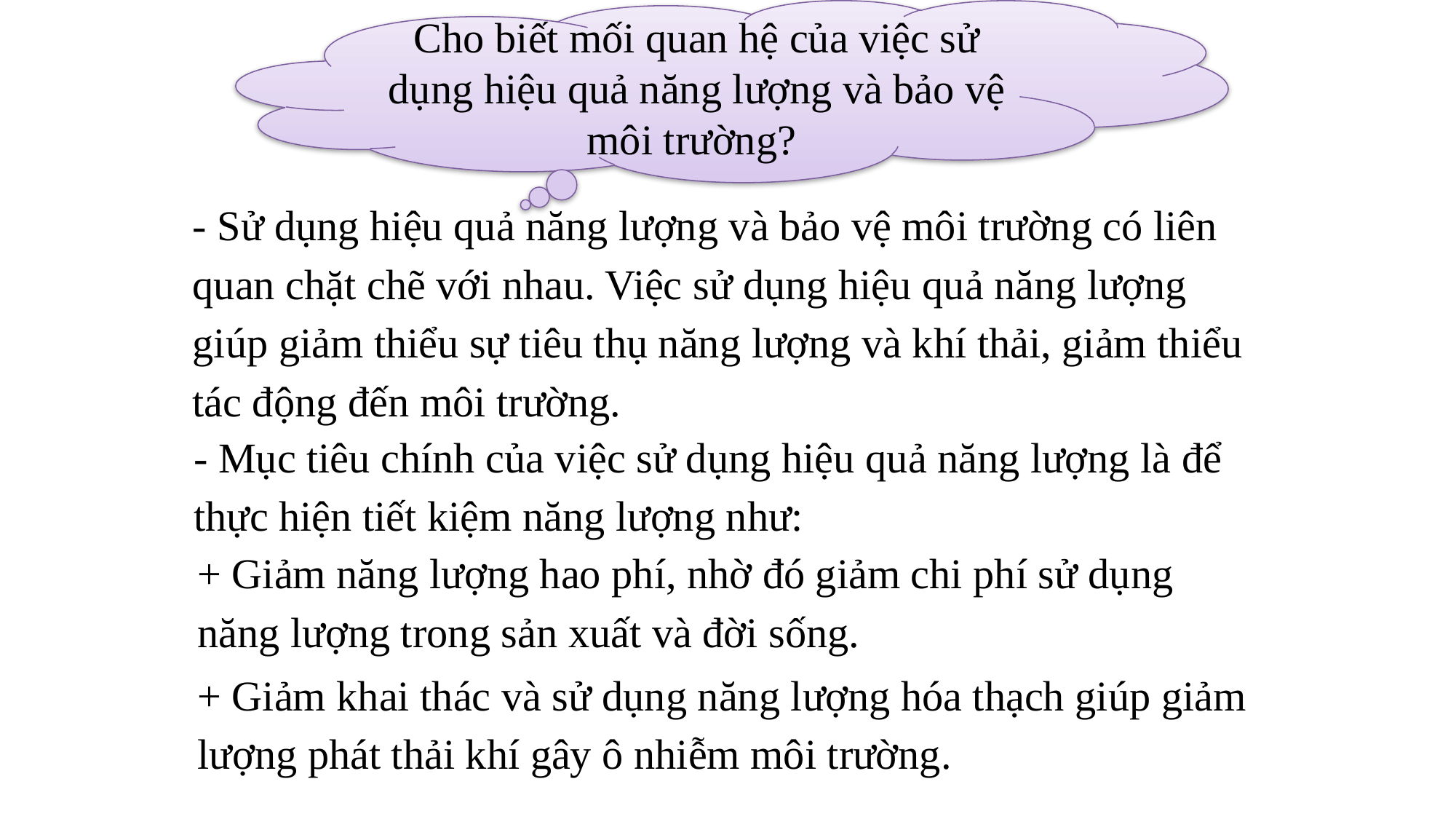

Cho biết mối quan hệ của việc sử dụng hiệu quả năng lượng và bảo vệ môi trường?
- Sử dụng hiệu quả năng lượng và bảo vệ môi trường có liên quan chặt chẽ với nhau. Việc sử dụng hiệu quả năng lượng giúp giảm thiểu sự tiêu thụ năng lượng và khí thải, giảm thiểu tác động đến môi trường.
- Mục tiêu chính của việc sử dụng hiệu quả năng lượng là để thực hiện tiết kiệm năng lượng như:
+ Giảm năng lượng hao phí, nhờ đó giảm chi phí sử dụng năng lượng trong sản xuất và đời sống.
+ Giảm khai thác và sử dụng năng lượng hóa thạch giúp giảm lượng phát thải khí gây ô nhiễm môi trường.